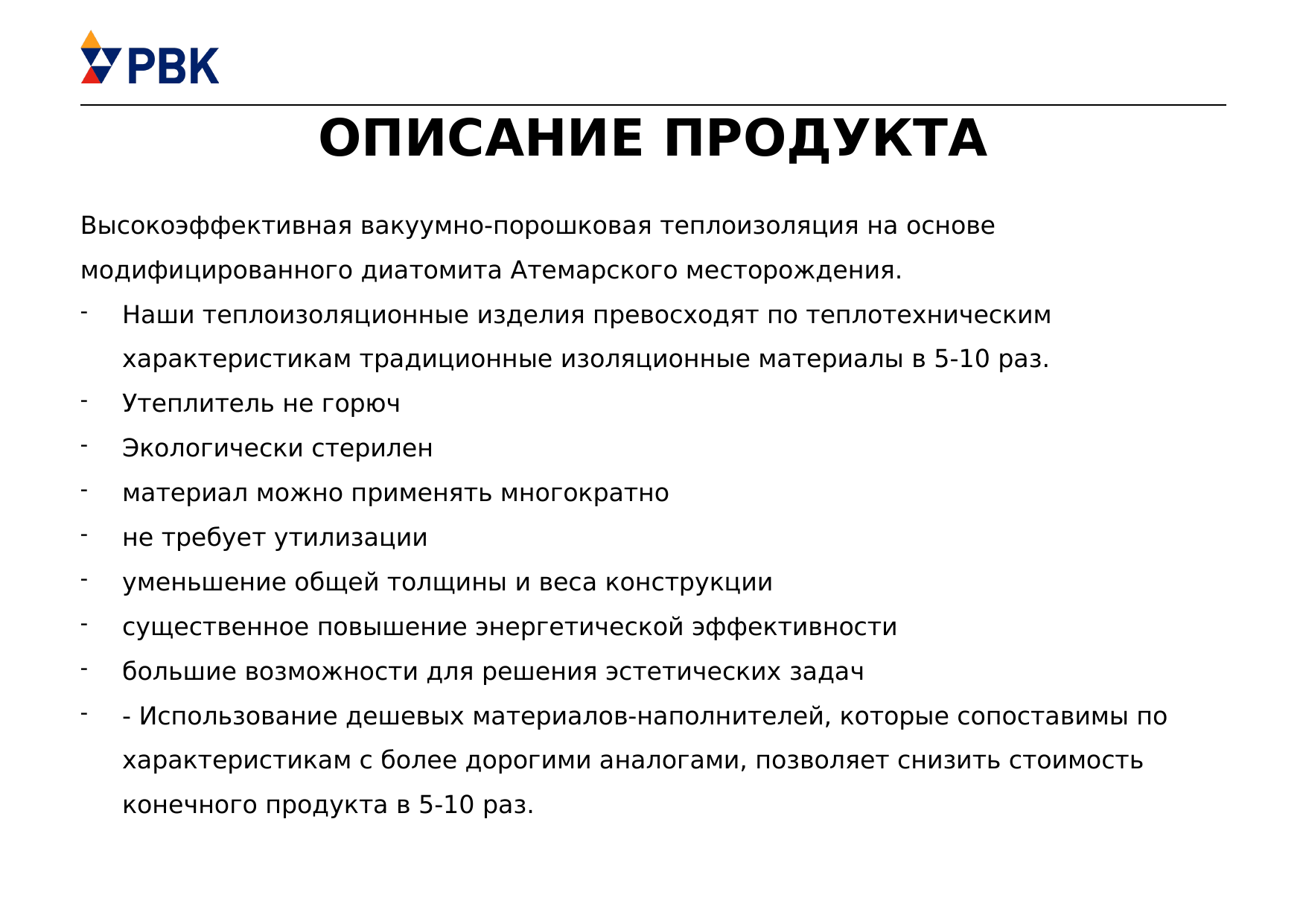

# Описание продукта
Высокоэффективная вакуумно-порошковая теплоизоляция на основе модифицированного диатомита Атемарского месторождения.
Наши теплоизоляционные изделия превосходят по теплотехническим характеристикам традиционные изоляционные материалы в 5-10 раз.
Утеплитель не горюч
Экологически стерилен
материал можно применять многократно
не требует утилизации
уменьшение общей толщины и веса конструкции
существенное повышение энергетической эффективности
большие возможности для решения эстетических задач
- Использование дешевых материалов-наполнителей, которые сопоставимы по характеристикам с более дорогими аналогами, позволяет снизить стоимость конечного продукта в 5-10 раз.